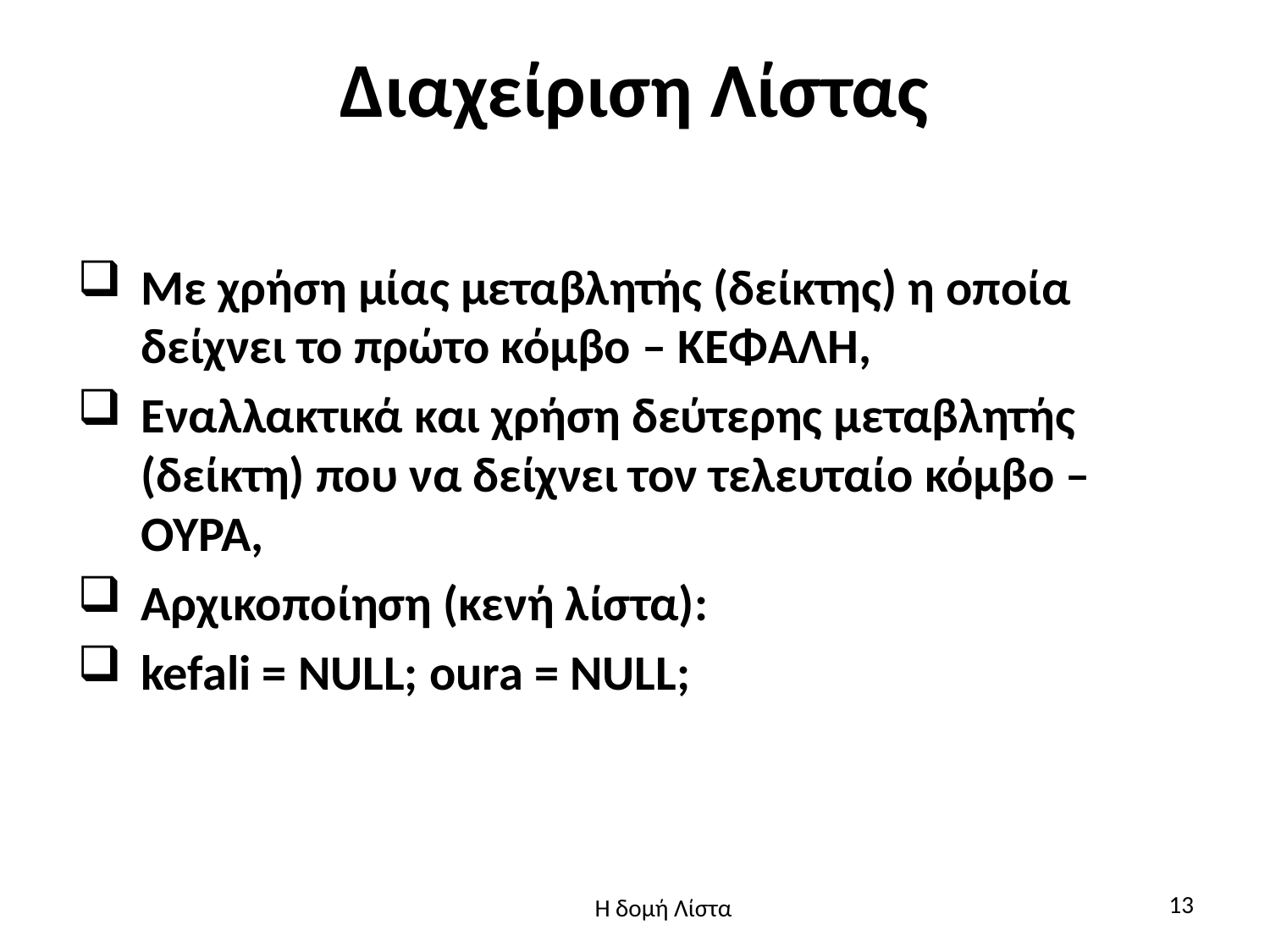

# Διαχείριση Λίστας
Με χρήση μίας μεταβλητής (δείκτης) η οποία δείχνει το πρώτο κόμβο – ΚΕΦΑΛΗ,
Εναλλακτικά και χρήση δεύτερης μεταβλητής (δείκτη) που να δείχνει τον τελευταίο κόμβο – ΟΥΡΑ,
Αρχικοποίηση (κενή λίστα):
kefali = NULL; oura = NULL;
13
Η δομή Λίστα